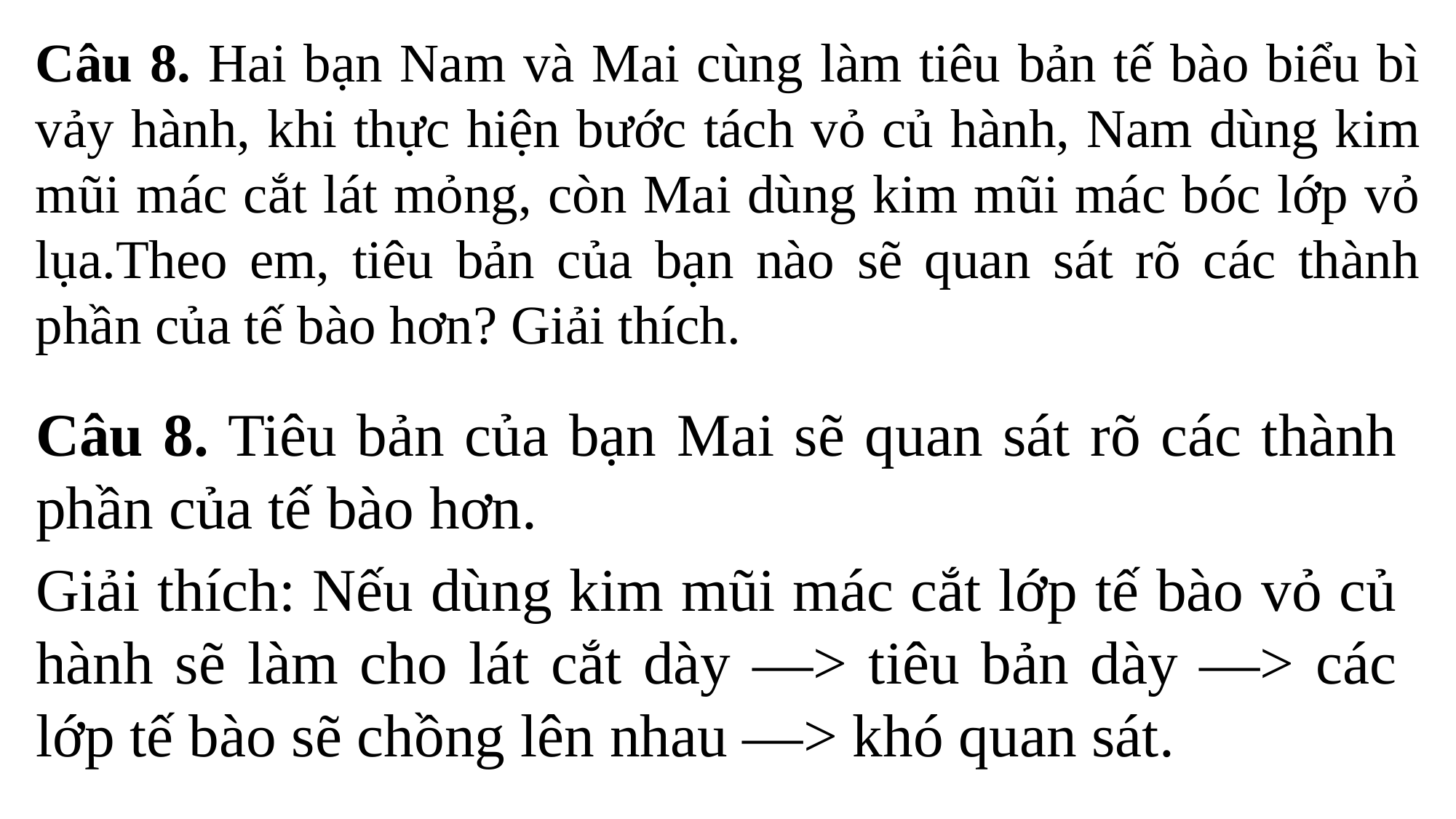

Câu 8. Hai bạn Nam và Mai cùng làm tiêu bản tế bào biểu bì vảy hành, khi thực hiện bước tách vỏ củ hành, Nam dùng kim mũi mác cắt lát mỏng, còn Mai dùng kim mũi mác bóc lớp vỏ lụa.Theo em, tiêu bản của bạn nào sẽ quan sát rõ các thành phần của tế bào hơn? Giải thích.
Câu 8. Tiêu bản của bạn Mai sẽ quan sát rõ các thành phần của tế bào hơn.
Giải thích: Nếu dùng kim mũi mác cắt lớp tế bào vỏ củ hành sẽ làm cho lát cắt dày —> tiêu bản dày —> các lớp tế bào sẽ chồng lên nhau —> khó quan sát.